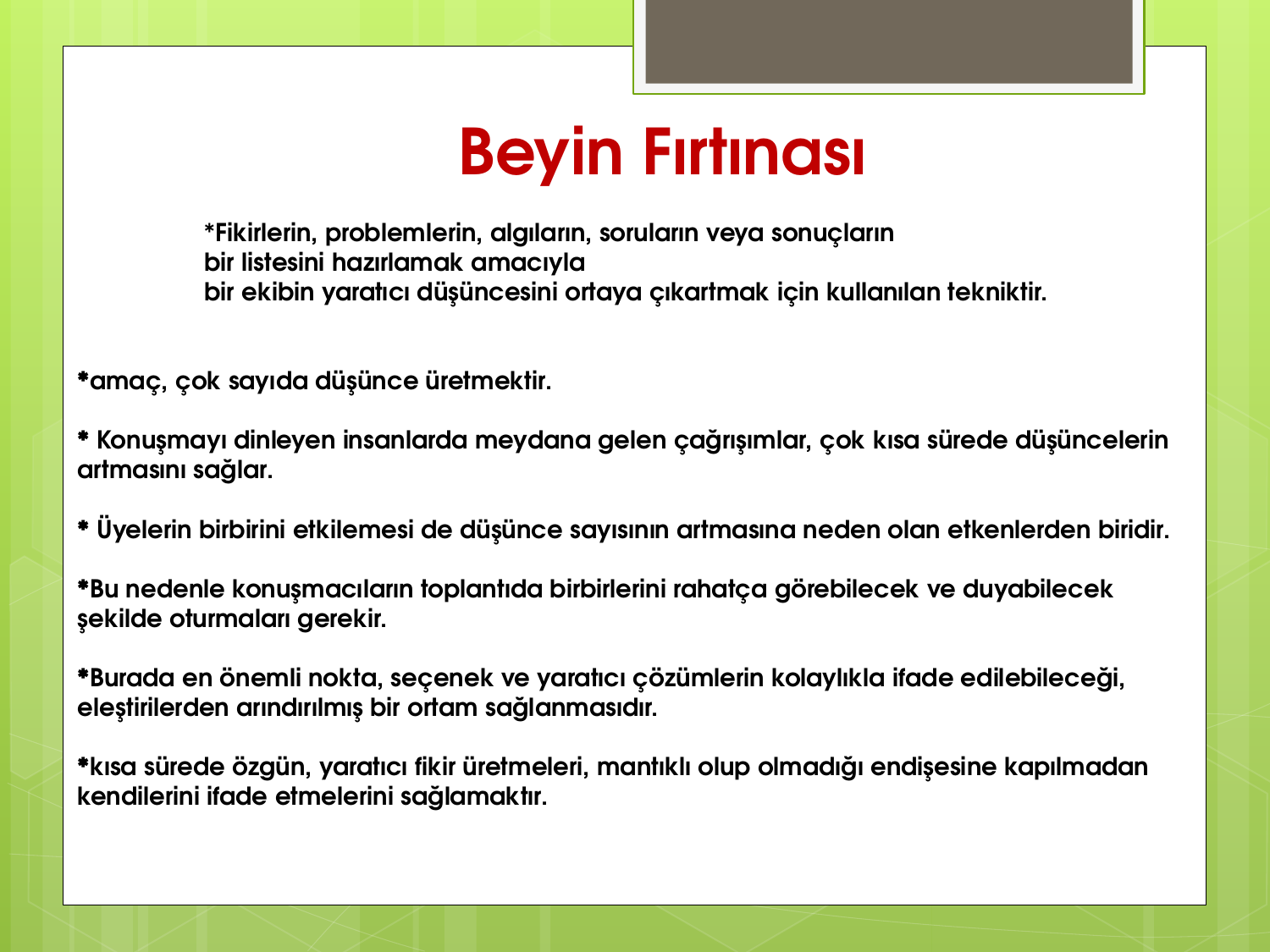

# Beyin Fırtınası *Fikirlerin, problemlerin, algıların, soruların veya sonuçların bir listesini hazırlamak amacıyla bir ekibin yaratıcı düşüncesini ortaya çıkartmak için kullanılan tekniktir. *amaç, çok sayıda düşünce üretmektir. * Konuşmayı dinleyen insanlarda meydana gelen çağrışımlar, çok kısa sürede düşüncelerin artmasını sağlar. * Üyelerin birbirini etkilemesi de düşünce sayısının artmasına neden olan etkenlerden biridir. *Bu nedenle konuşmacıların toplantıda birbirlerini rahatça görebilecek ve duyabilecek şekilde oturmaları gerekir. *Burada en önemli nokta, seçenek ve yaratıcı çözümlerin kolaylıkla ifade edilebileceği, eleştirilerden arındırılmış bir ortam sağlanmasıdır. *kısa sürede özgün, yaratıcı fikir üretmeleri, mantıklı olup olmadığı endişesine kapılmadan kendilerini ifade etmelerini sağlamaktır.